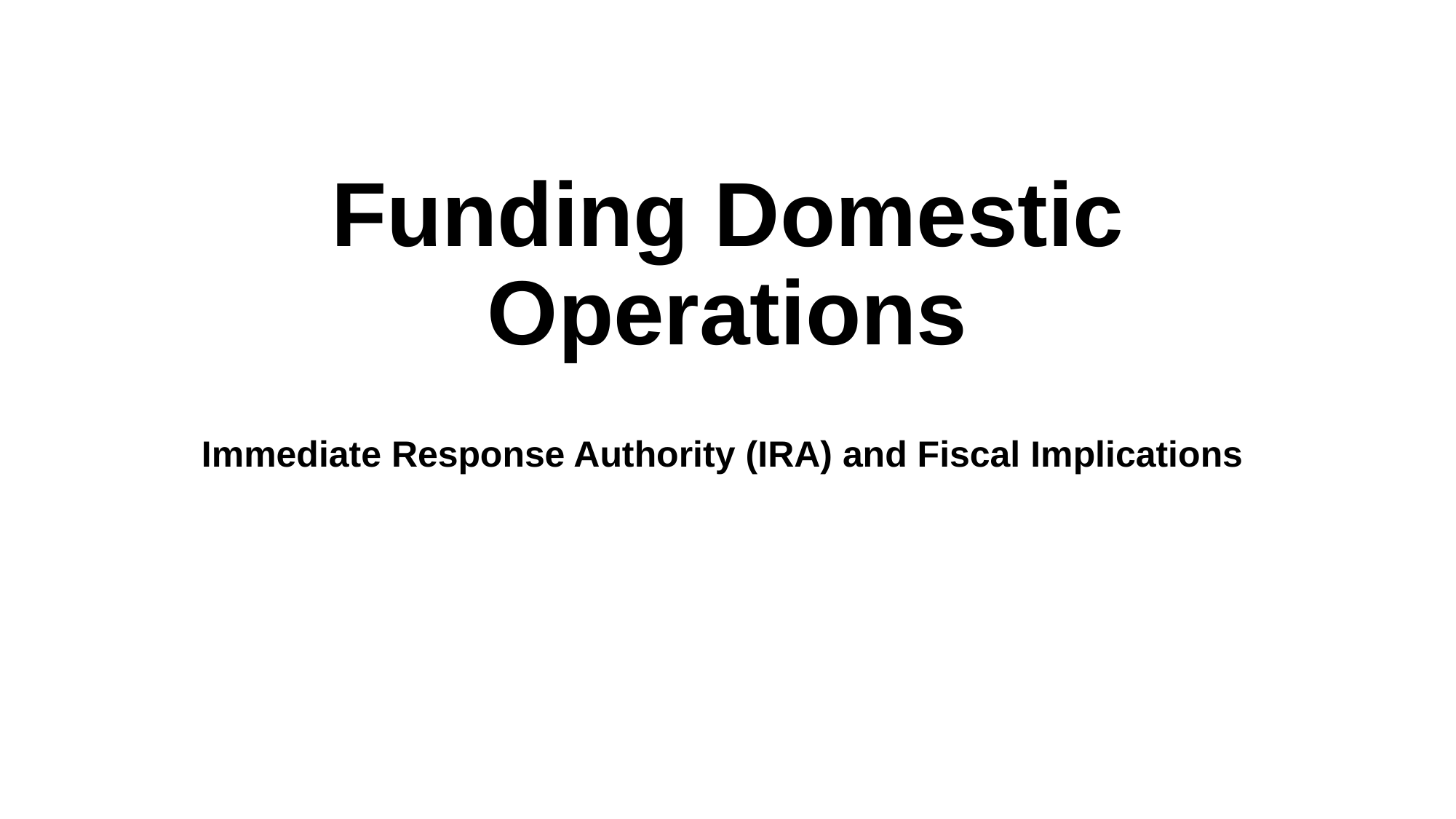

# Funding Domestic Operations
Immediate Response Authority (IRA) and Fiscal Implications